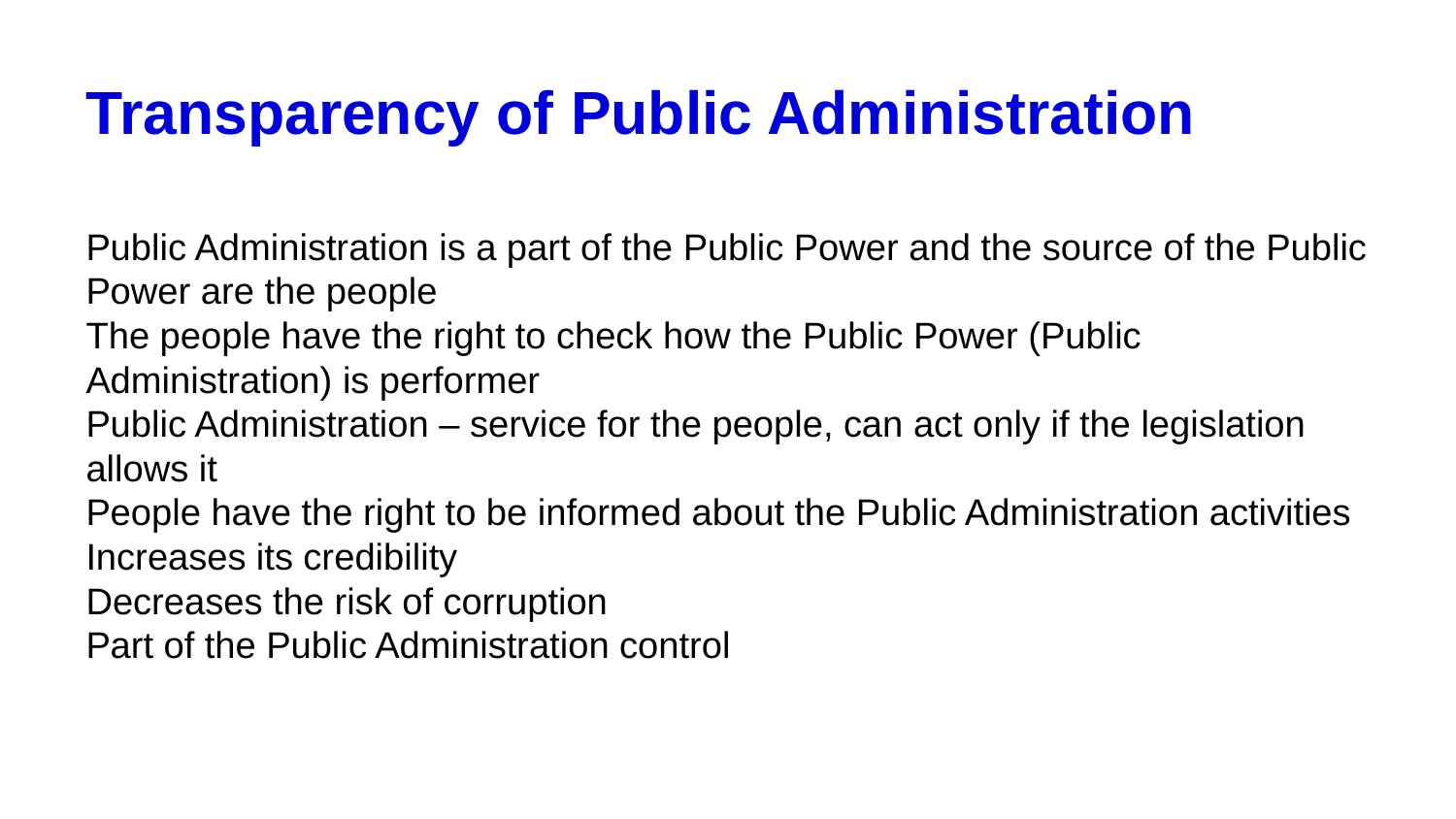

# Transparency of Public Administration
Public Administration is a part of the Public Power and the source of the Public Power are the people
The people have the right to check how the Public Power (Public Administration) is performer
Public Administration – service for the people, can act only if the legislation allows it
People have the right to be informed about the Public Administration activities
Increases its credibility
Decreases the risk of corruption
Part of the Public Administration control